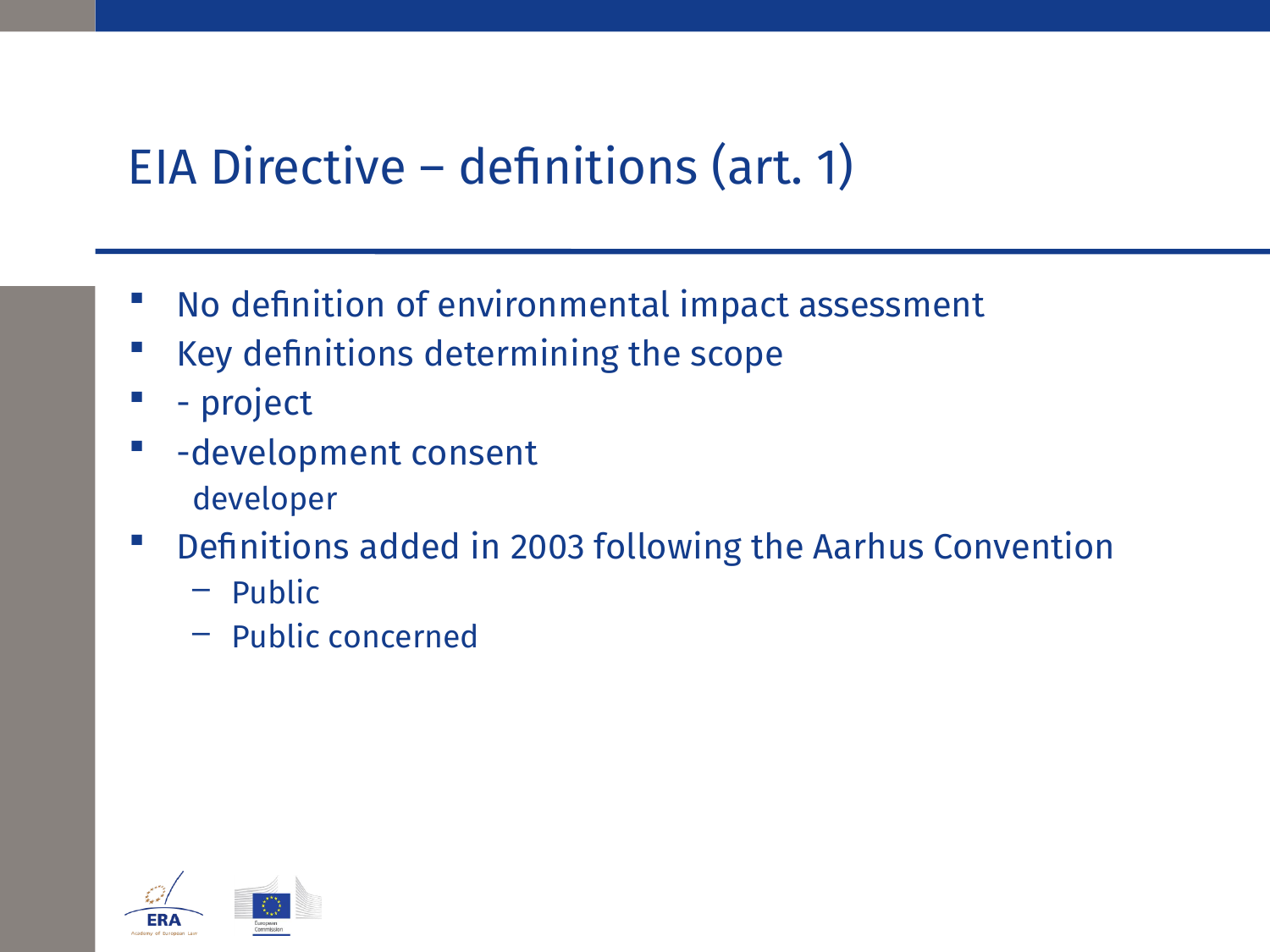

# EIA Directive – definitions (art. 1)
No definition of environmental impact assessment
Key definitions determining the scope
- project
-development consent
developer
Definitions added in 2003 following the Aarhus Convention
Public
Public concerned